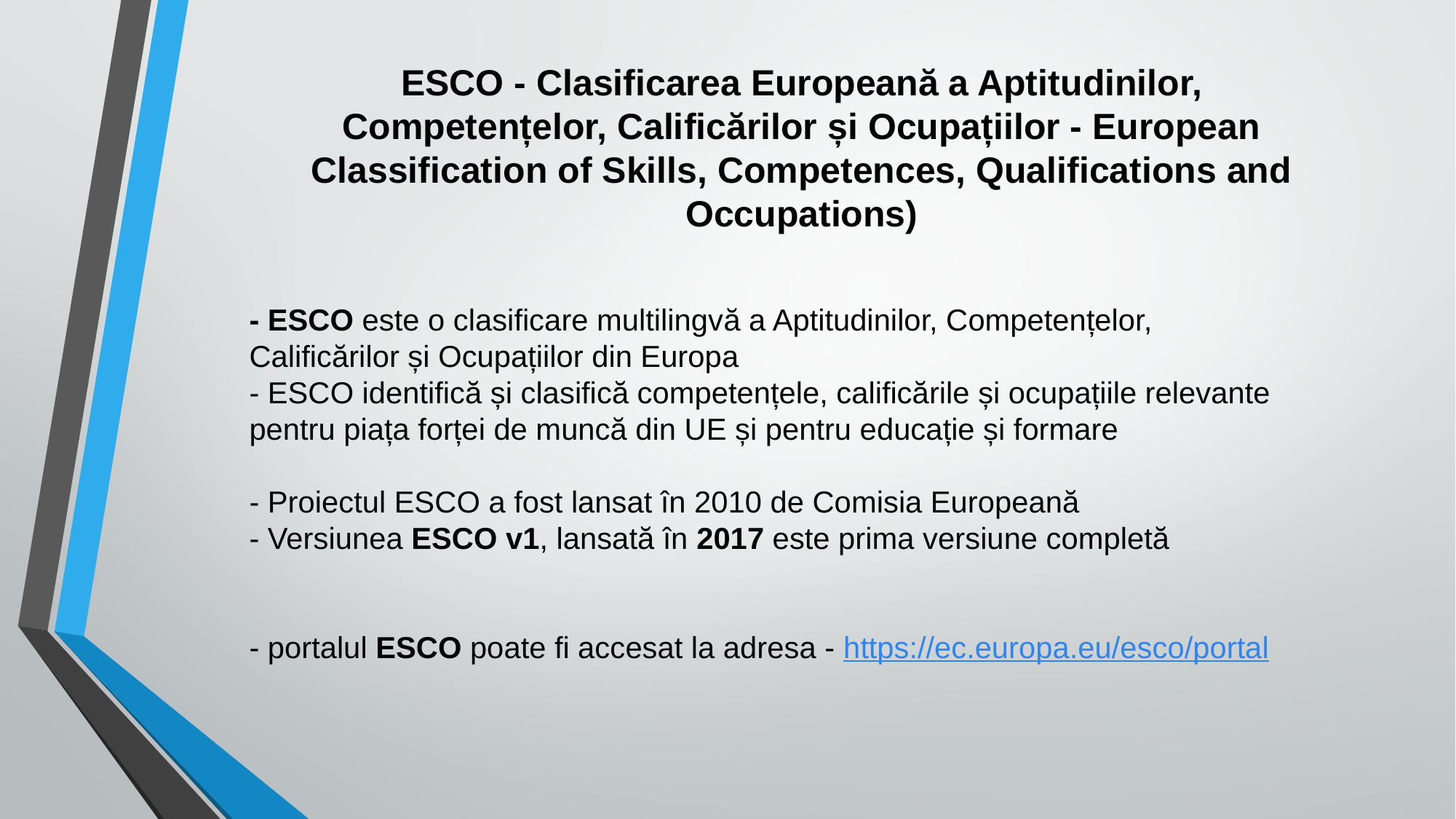

ESCO - Clasificarea Europeană a Aptitudinilor, Competențelor, Calificărilor și Ocupațiilor - European Classification of Skills, Competences, Qualifications and Occupations)
# - ESCO este o clasificare multilingvă a Aptitudinilor, Competențelor, Calificărilor și Ocupațiilor din Europa - ESCO identifică și clasifică competențele, calificările și ocupațiile relevante pentru piața forței de muncă din UE și pentru educație și formare - Proiectul ESCO a fost lansat în 2010 de Comisia Europeană - Versiunea ESCO v1, lansată în 2017 este prima versiune completă - portalul ESCO poate fi accesat la adresa - https://ec.europa.eu/esco/portal